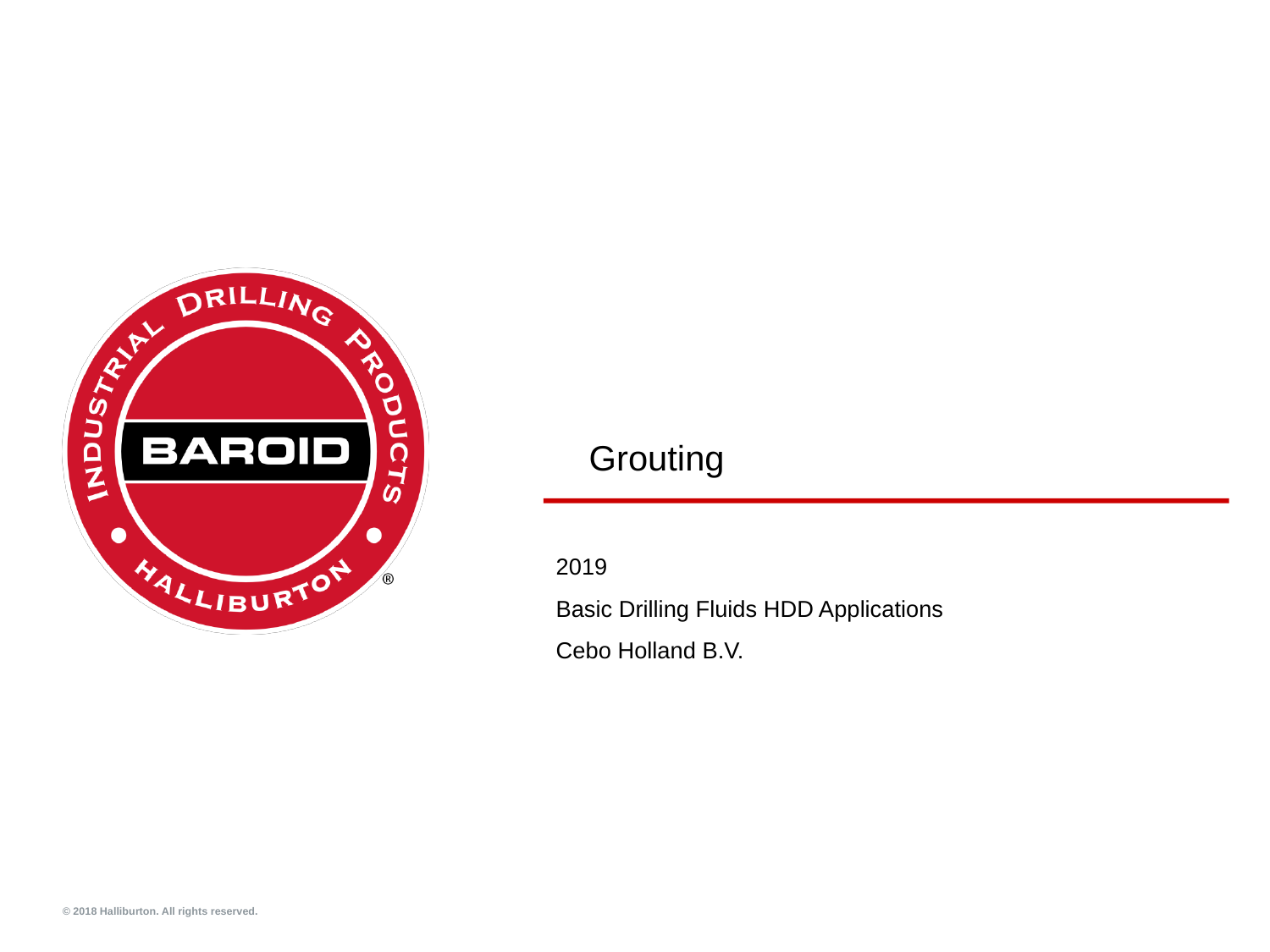

# Grouting

2019
Basic Drilling Fluids HDD Applications
Cebo Holland B.V.